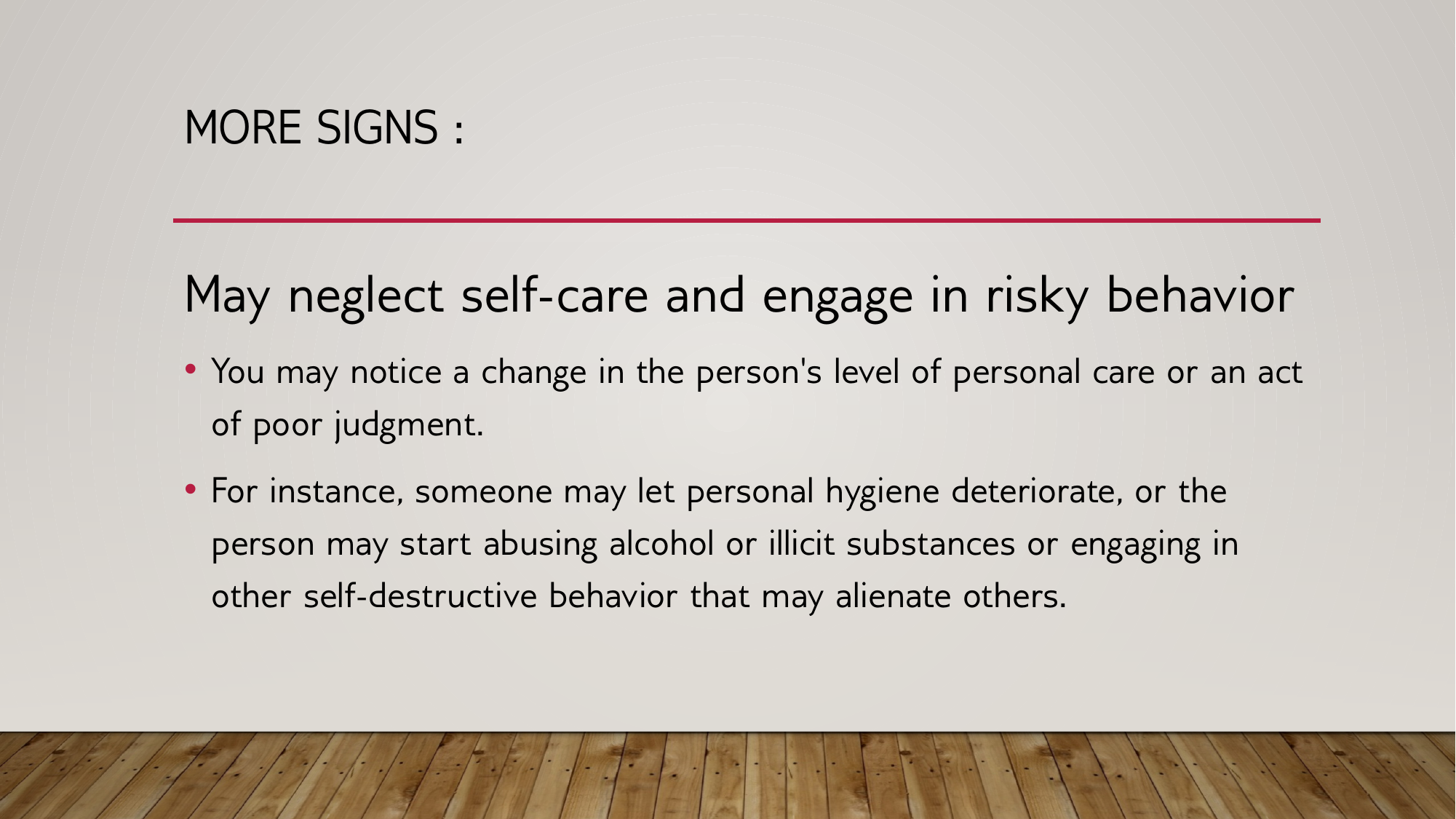

# More Signs :
May neglect self-care and engage in risky behavior
You may notice a change in the person's level of personal care or an act of poor judgment.
For instance, someone may let personal hygiene deteriorate, or the person may start abusing alcohol or illicit substances or engaging in other self-destructive behavior that may alienate others.